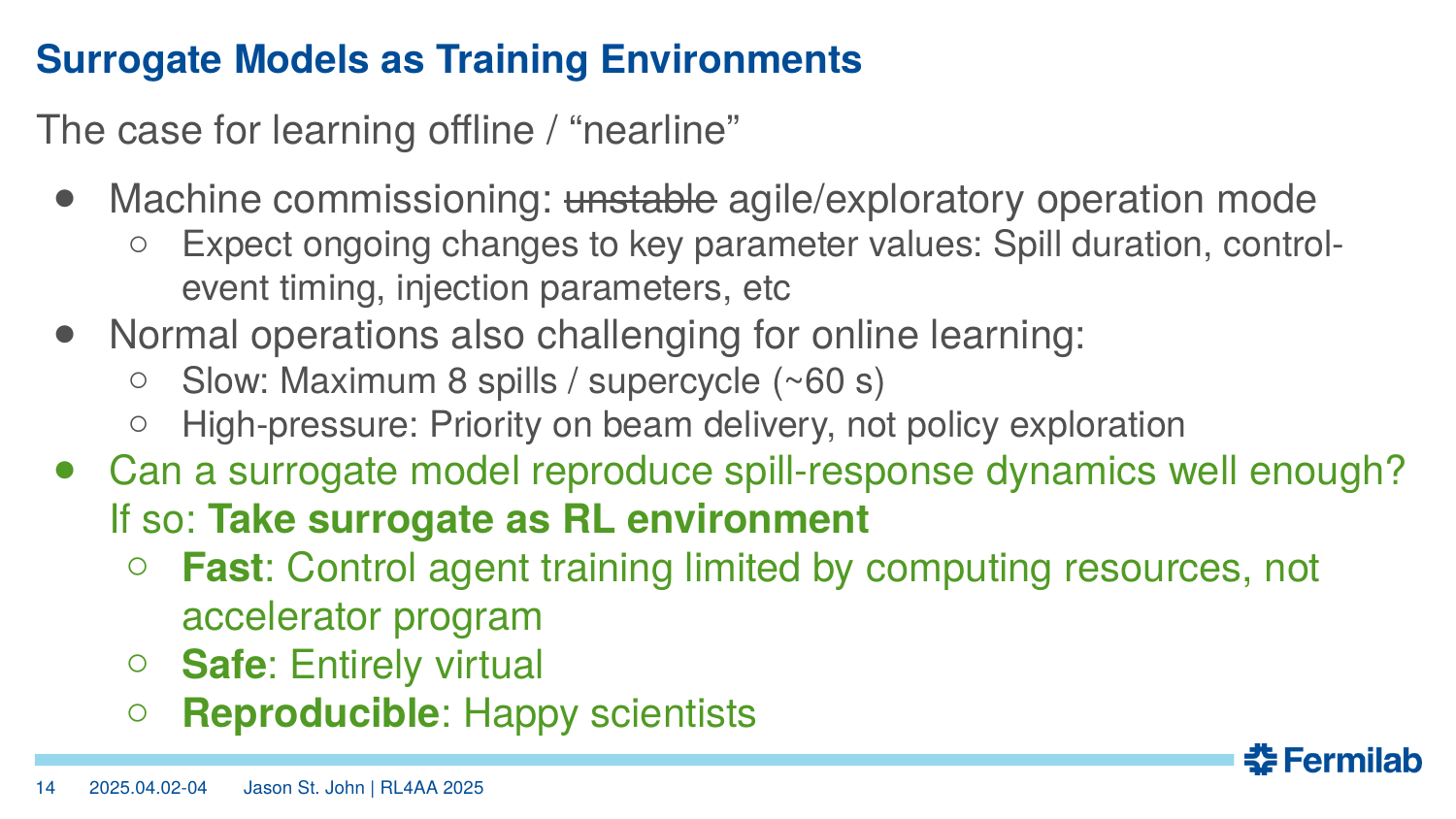

# Surrogate Models as Training Environments
The case for learning offline / “nearline”
Machine commissioning: unstable agile/exploratory operation mode
Expect ongoing changes to key parameter values: Spill duration, control-event timing, injection parameters, etc
Normal operations also challenging for online learning:
Slow: Maximum 8 spills / supercycle (~60 s)
High-pressure: Priority on beam delivery, not policy exploration
Can a surrogate model reproduce spill-response dynamics well enough? If so: Take surrogate as RL environment
Fast: Control agent training limited by computing resources, not accelerator program
Safe: Entirely virtual
Reproducible: Happy scientists
2025.04.02-04
14
Jason St. John | RL4AA 2025